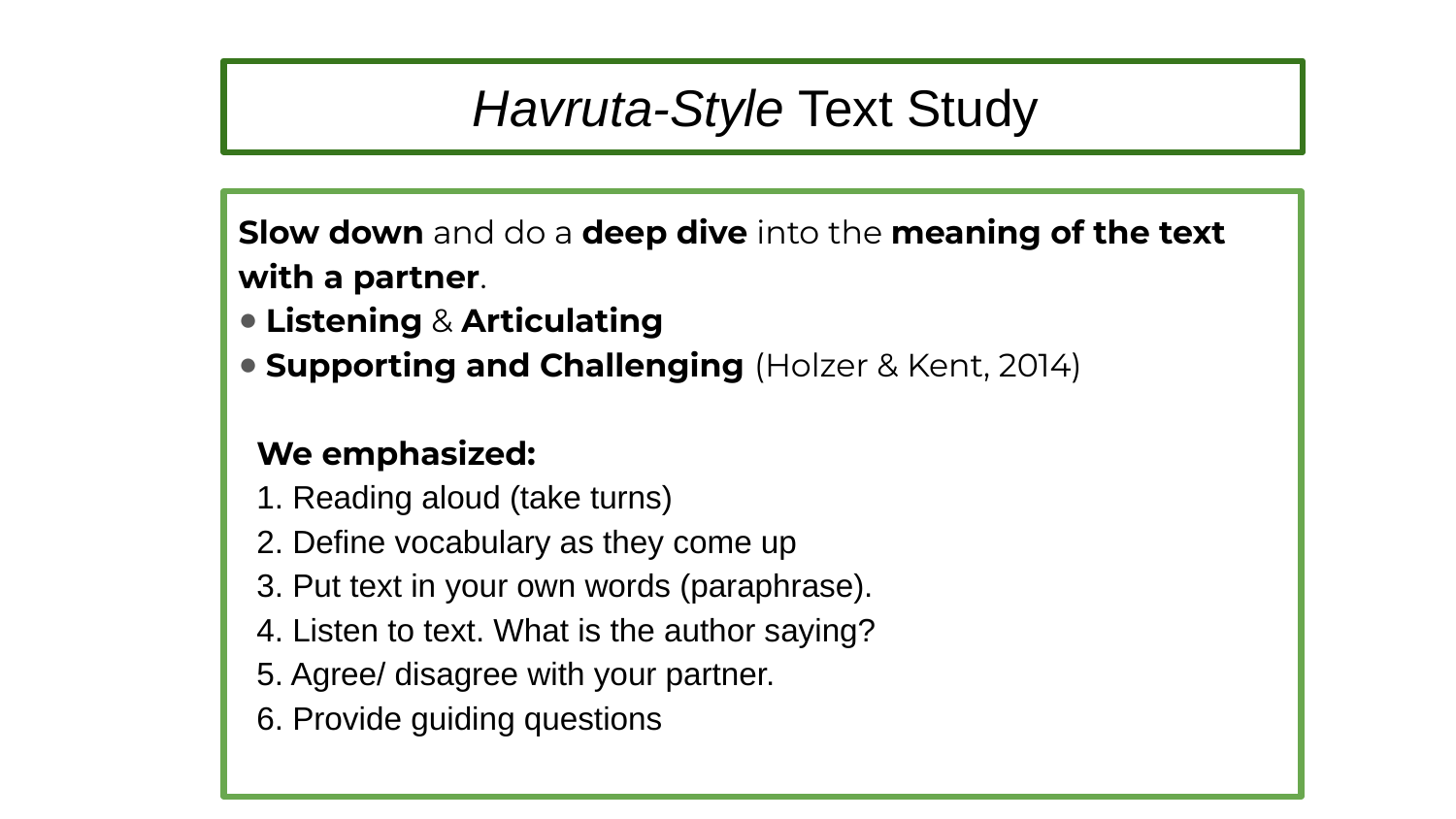

# Havruta-Style Text Study
Slow down and do a deep dive into the meaning of the text with a partner.
Listening & Articulating
Supporting and Challenging (Holzer & Kent, 2014)

We emphasized:
1. Reading aloud (take turns)
2. Define vocabulary as they come up
3. Put text in your own words (paraphrase).
4. Listen to text. What is the author saying?
5. Agree/ disagree with your partner.
6. Provide guiding questions